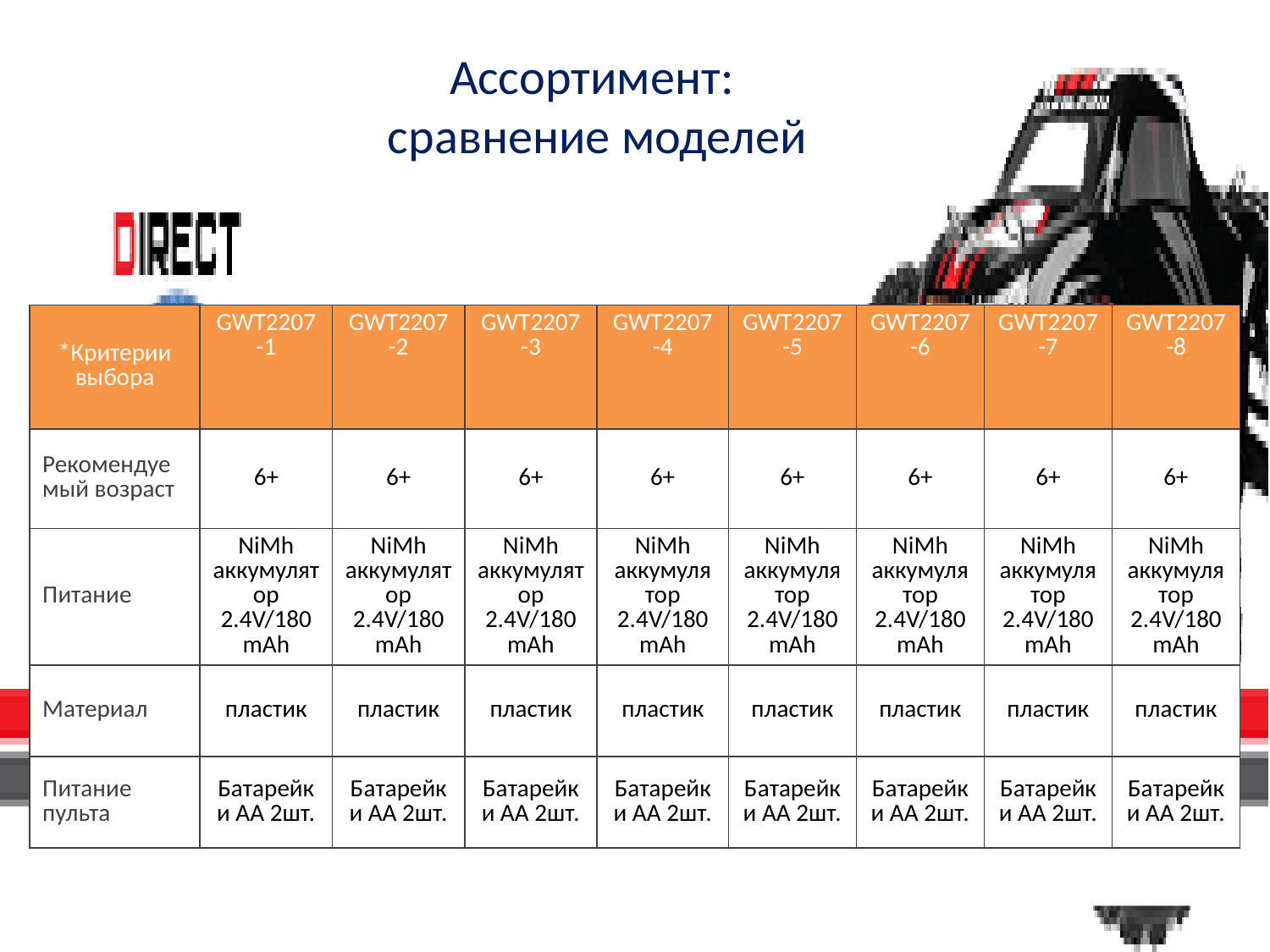

Ассортимент:
сравнение моделей
| \*Критерии выбора | GWT2207-1 | GWT2207-2 | GWT2207-3 | GWT2207-4 | GWT2207-5 | GWT2207-6 | GWT2207-7 | GWT2207-8 |
| --- | --- | --- | --- | --- | --- | --- | --- | --- |
| Рекомендуемый возраст | 6+ | 6+ | 6+ | 6+ | 6+ | 6+ | 6+ | 6+ |
| Питание | NiMh аккумулятор 2.4V/180mAh | NiMh аккумулятор 2.4V/180mAh | NiMh аккумулятор 2.4V/180mAh | NiMh аккумулятор 2.4V/180mAh | NiMh аккумулятор 2.4V/180mAh | NiMh аккумулятор 2.4V/180mAh | NiMh аккумулятор 2.4V/180mAh | NiMh аккумулятор 2.4V/180mAh |
| Материал | пластик | пластик | пластик | пластик | пластик | пластик | пластик | пластик |
| Питание пульта | Батарейки АА 2шт. | Батарейки АА 2шт. | Батарейки АА 2шт. | Батарейки АА 2шт. | Батарейки АА 2шт. | Батарейки АА 2шт. | Батарейки АА 2шт. | Батарейки АА 2шт. |